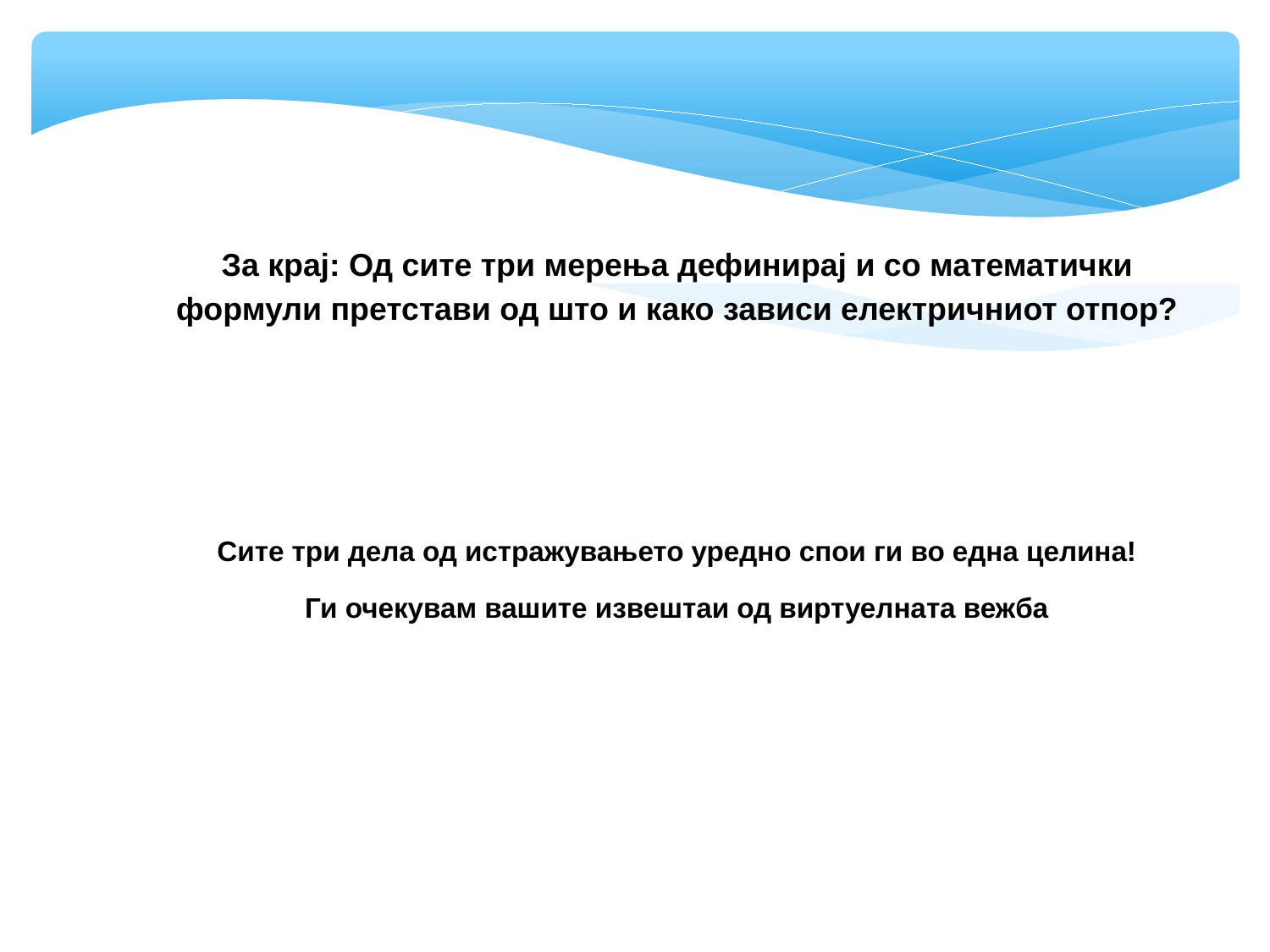

За крај: Од сите три мерења дефинирај и со математички формули претстави од што и како зависи електричниот отпор?

Сите три дела од истражувањето уредно спои ги во една целина!
Ги очекувам вашите извештаи од виртуелната вежба